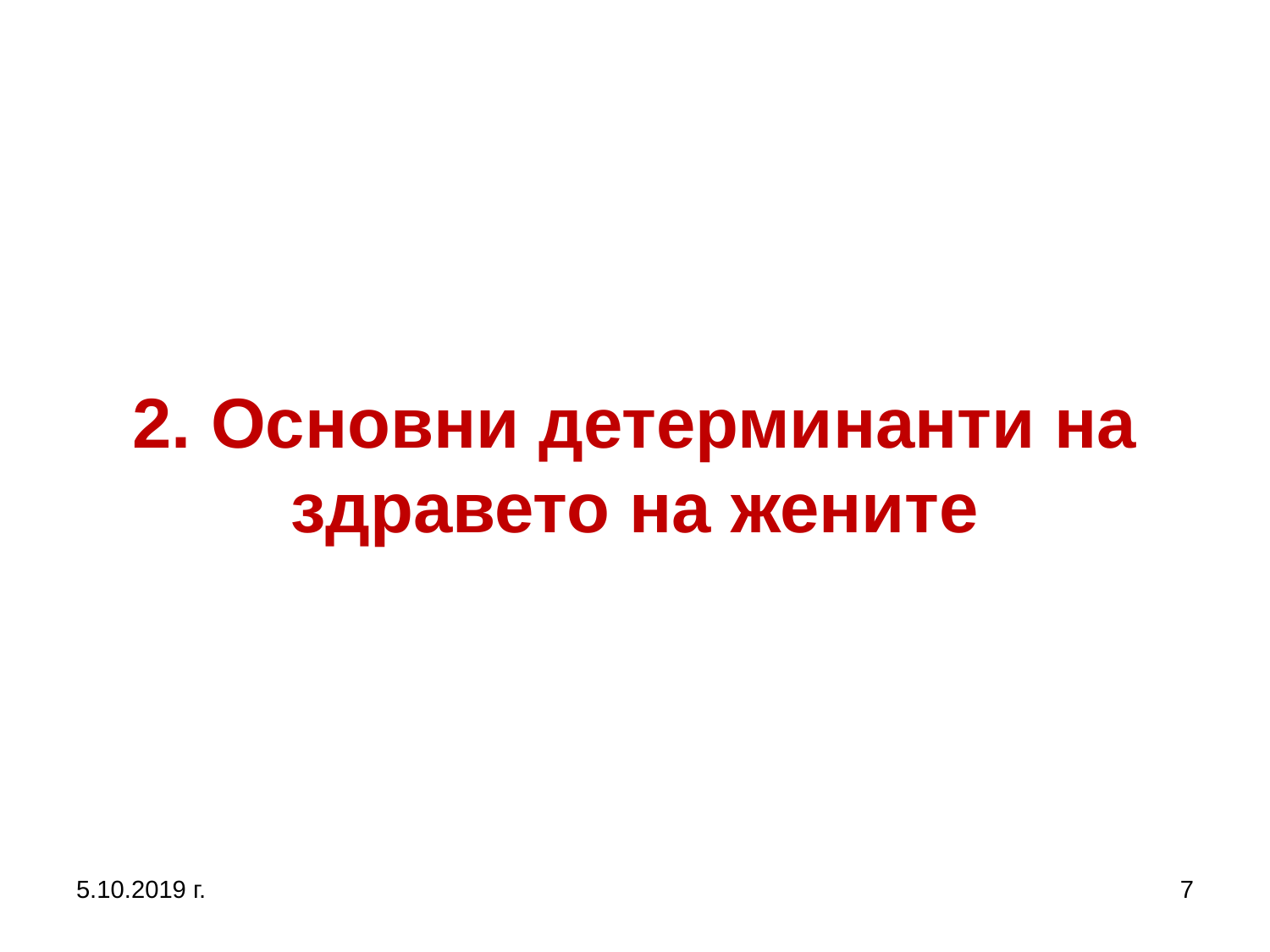

# 2. Основни детерминанти на здравето на жените
5.10.2019 г.
7